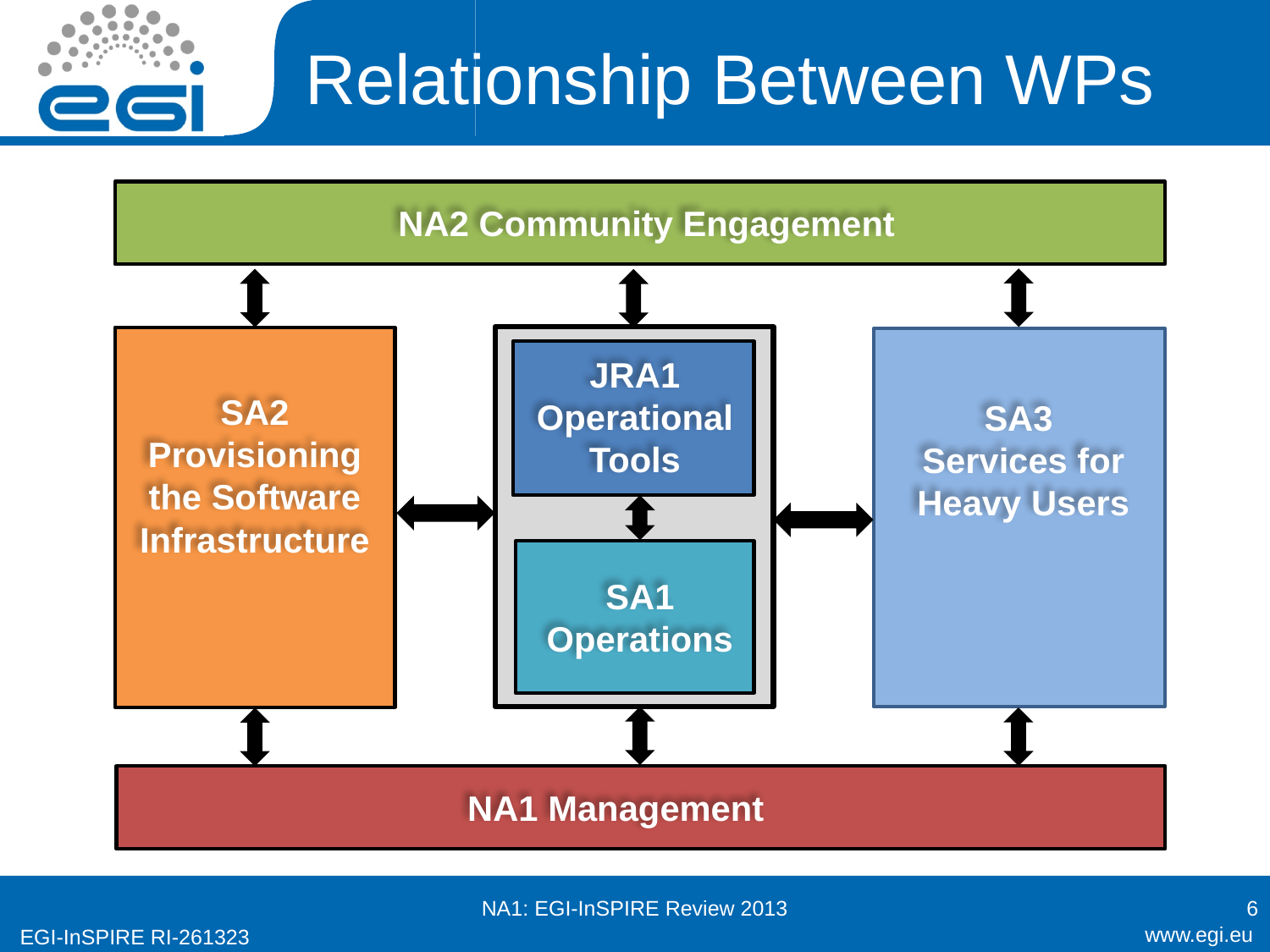

# Relationship Between WPs

NA2 Community Engagement

JRA1 Operational Tools
SA2 Provisioning the Software Infrastructure
SA3
Services for Heavy Users

SA1 Operations

NA1 Management
NA1: EGI-InSPIRE Review 2013
6